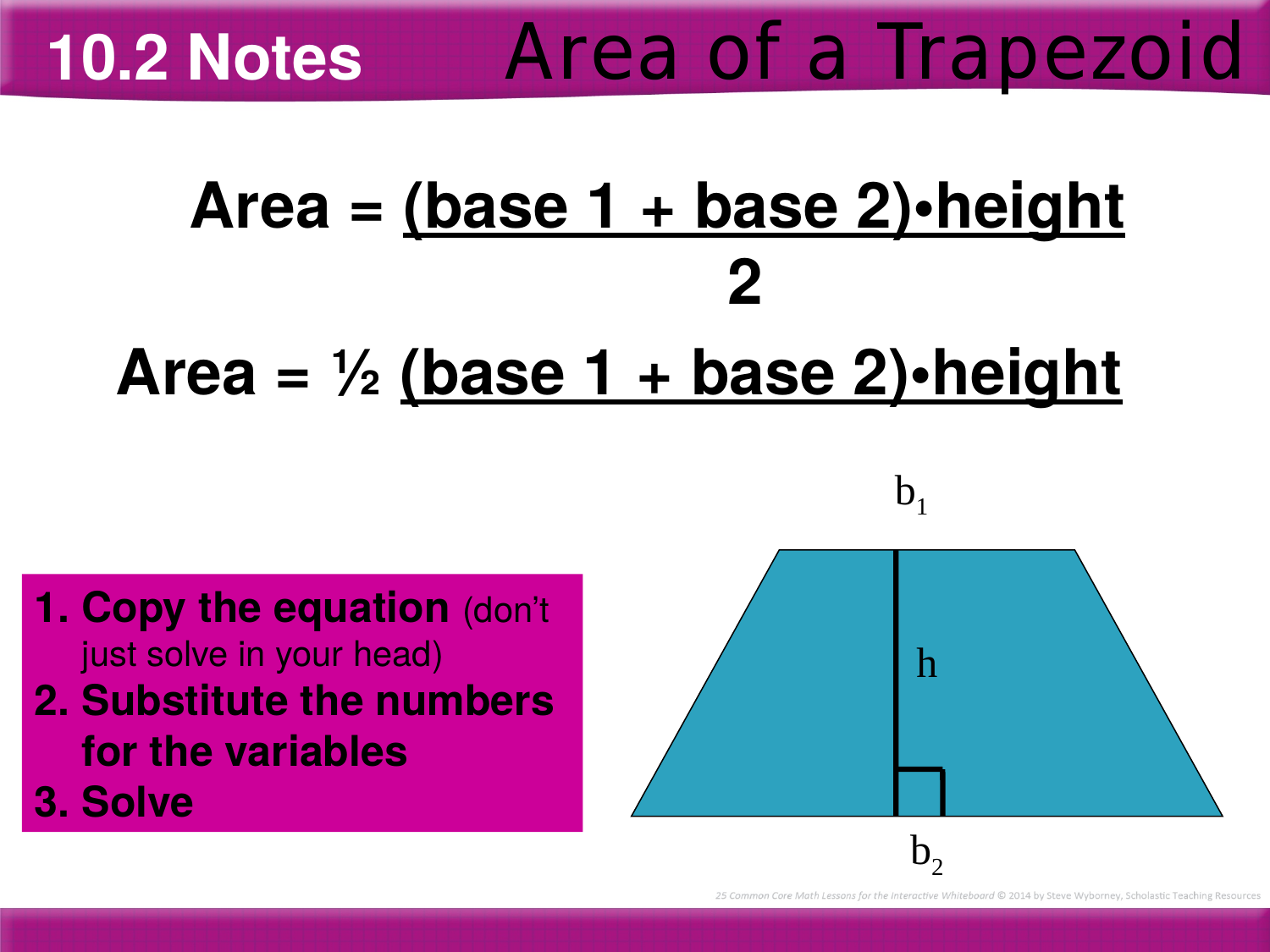

Area of a Trapezoid
10.2 Notes
Area = (base 1 + base 2)•height
          2
Area = ½ (base 1 + base 2)•height

b1

h
b2
Copy the equation (don’t just solve in your head)
Substitute the numbers for the variables
Solve